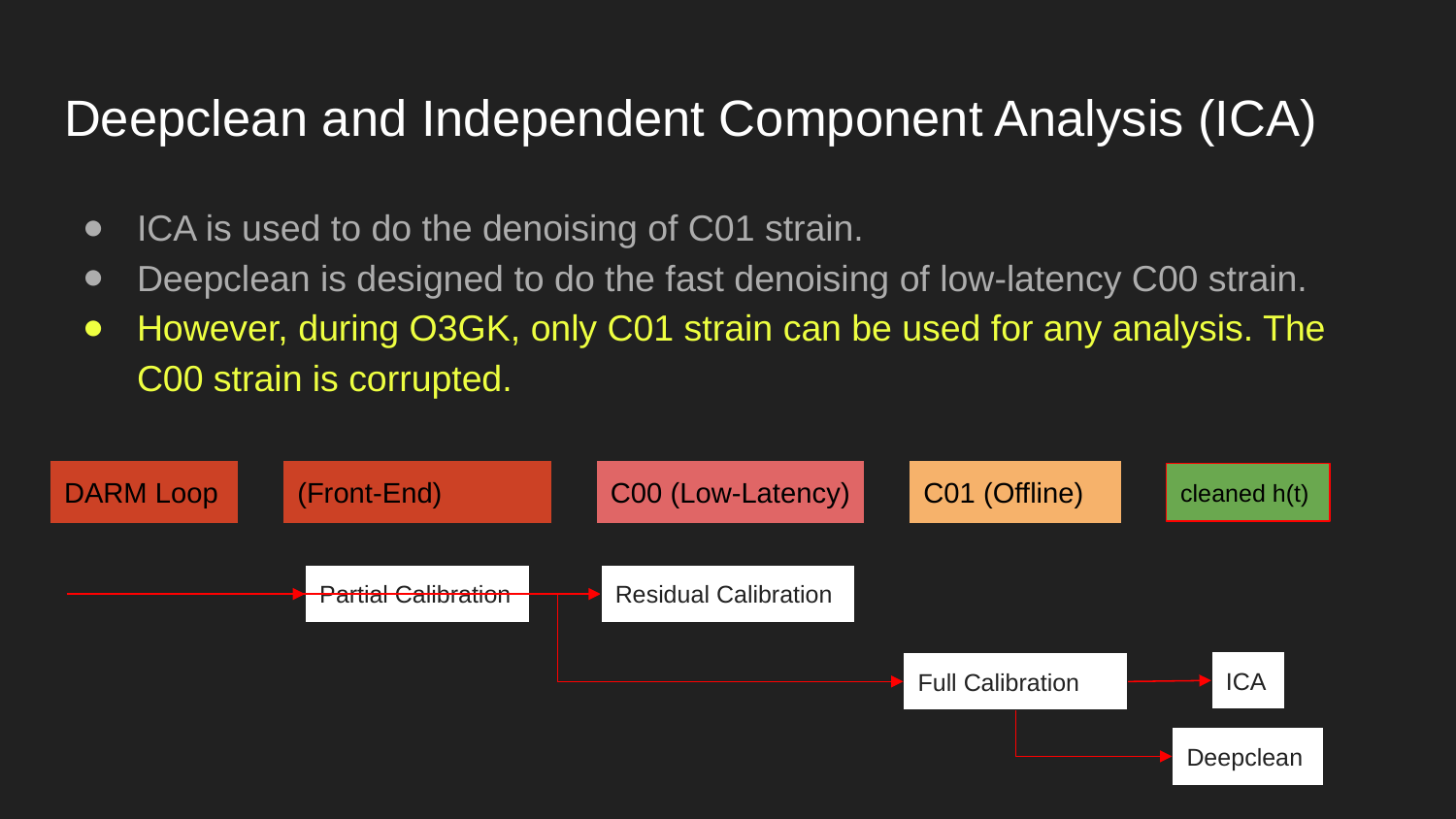

# Deepclean and Independent Component Analysis (ICA)
ICA is used to do the denoising of C01 strain.
Deepclean is designed to do the fast denoising of low-latency C00 strain.
However, during O3GK, only C01 strain can be used for any analysis. The C00 strain is corrupted.
DARM Loop
(Front-End)
C00 (Low-Latency)
C01 (Offline)
Partial Calibration
Residual Calibration
Full Calibration
cleaned h(t)
ICA
Deepclean